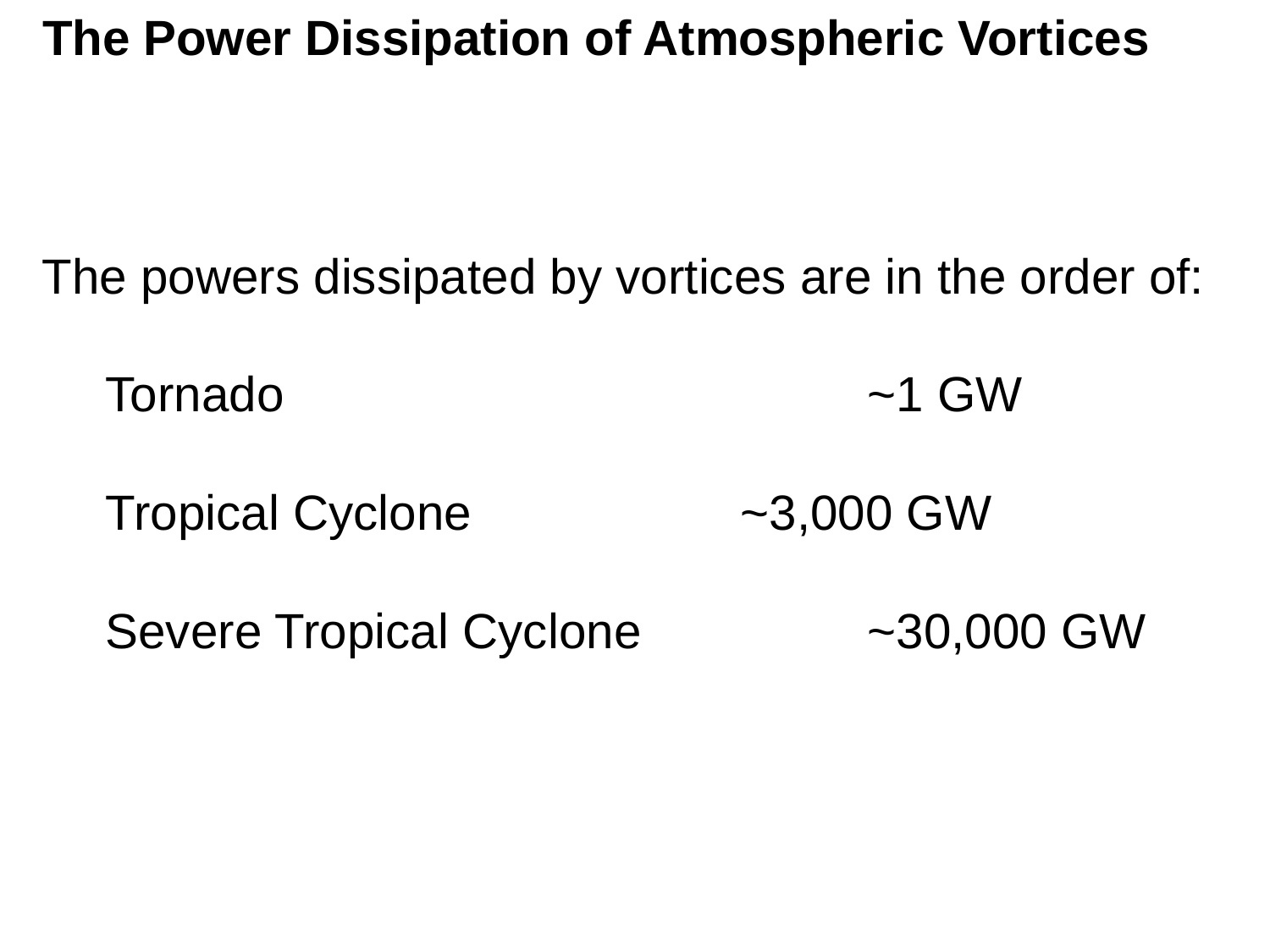

The Power Dissipation of Atmospheric Vortices
The powers dissipated by vortices are in the order of:

Tornado					~1 GW

Tropical Cyclone			~3,000 GW

Severe Tropical Cyclone		~30,000 GW